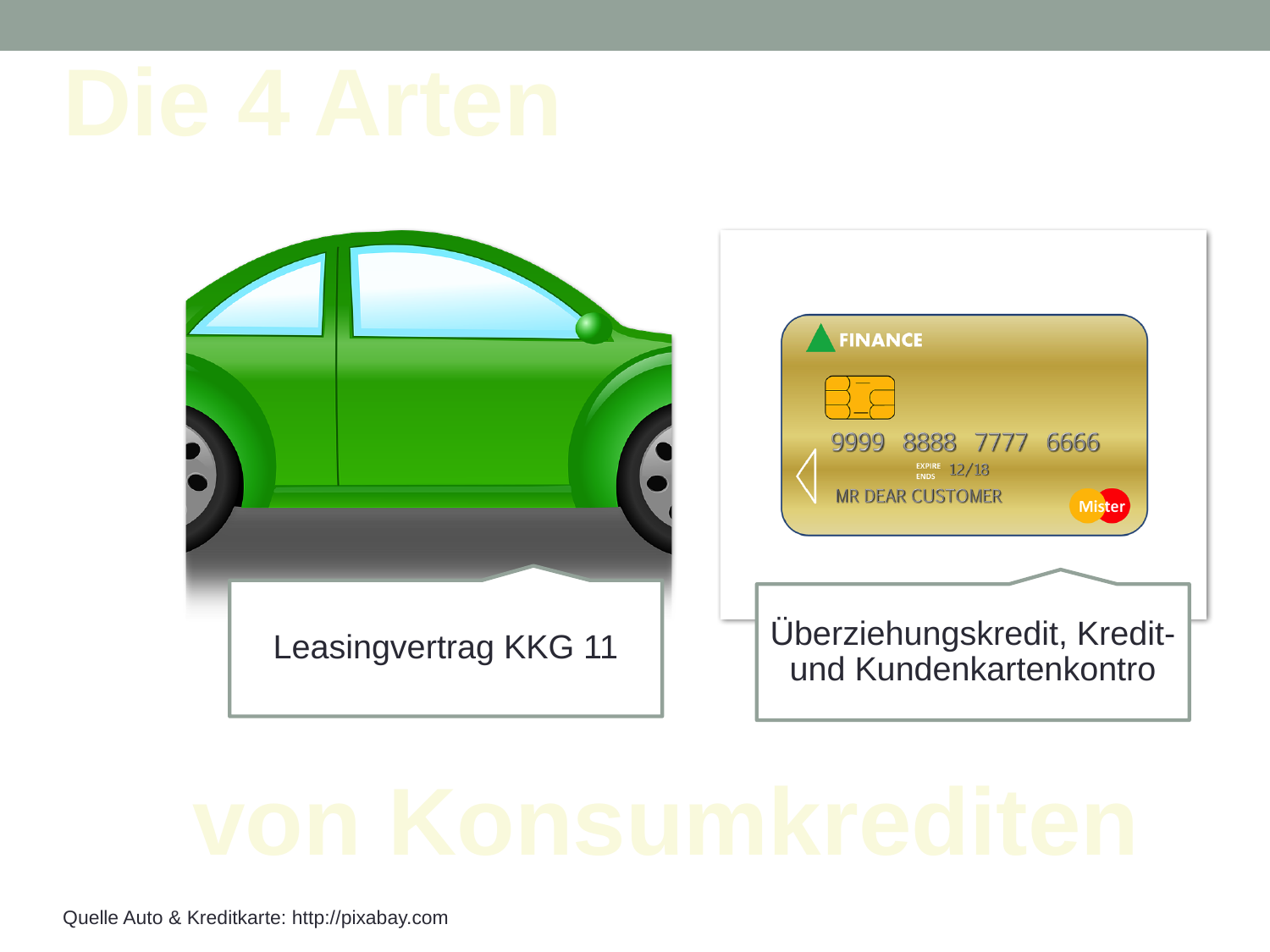

Die 4 Arten
Leasingvertrag KKG 11
Überziehungskredit, Kredit- und Kundenkartenkontro
von Konsumkrediten
Quelle Auto & Kreditkarte: http://pixabay.com